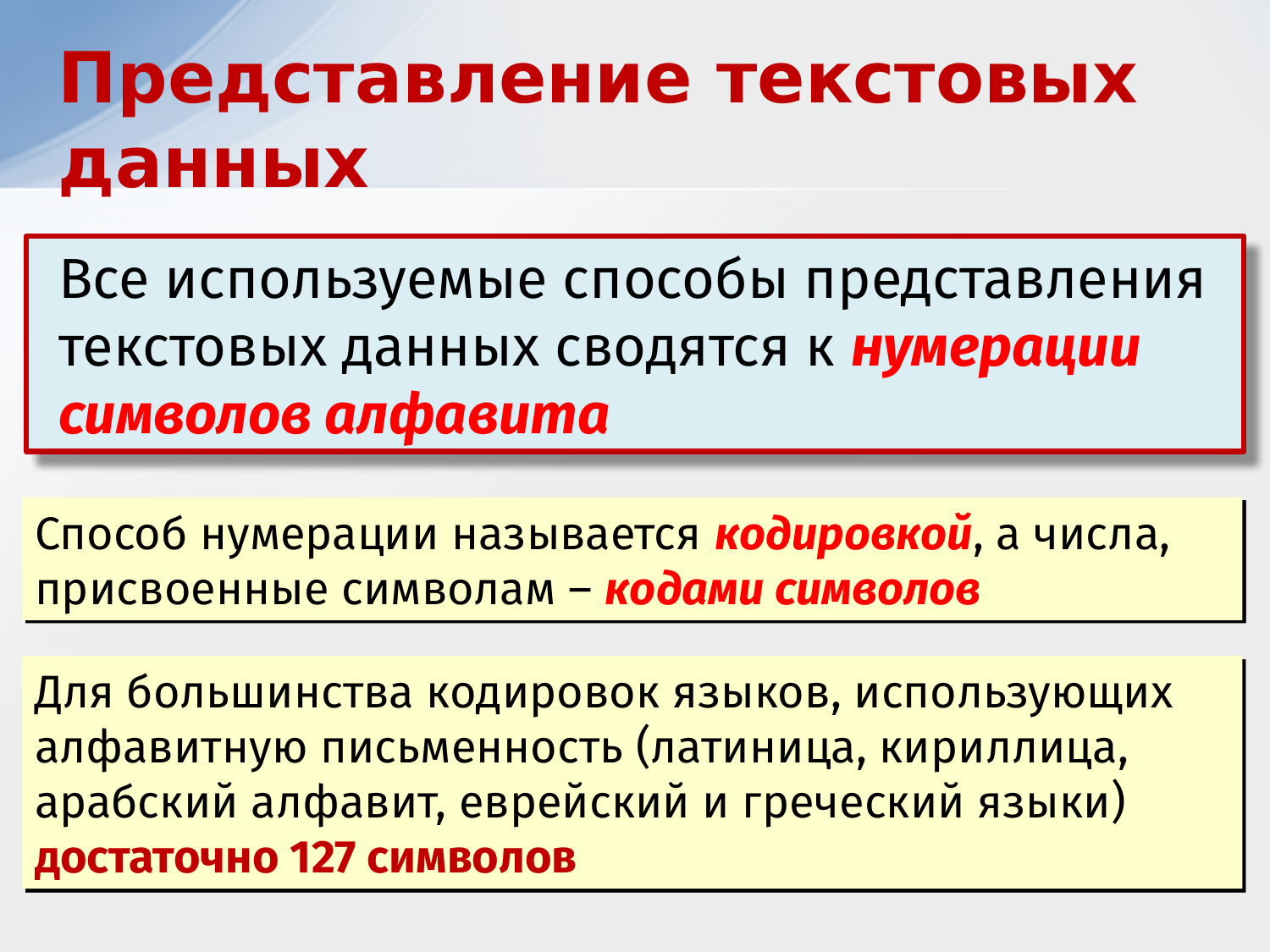

Представление текстовых данных
Все используемые способы представления текстовых данных сводятся к нумерации символов алфавита
Способ нумерации называется кодировкой, а числа, присвоенные символам – кодами символов
Для большинства кодировок языков, использующих алфавитную письменность (латиница, кириллица, арабский алфавит, еврейский и греческий языки) достаточно 127 символов